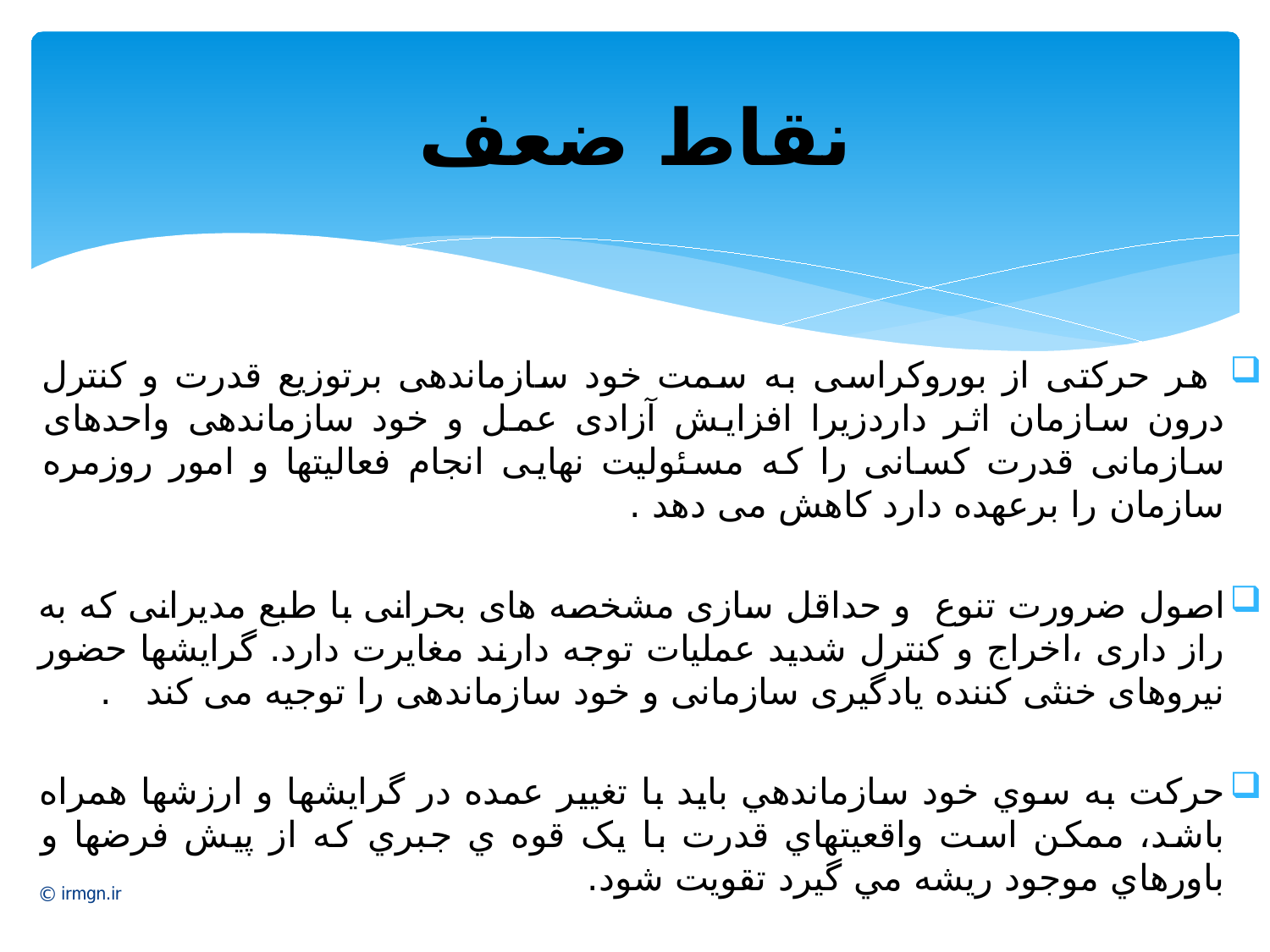

# نقاط ضعف
 هر حرکتی از بوروکراسی به سمت خود سازماندهی برتوزیع قدرت و کنترل درون سازمان اثر داردزیرا افزایش آزادی عمل و خود سازماندهی واحدهای سازمانی قدرت کسانی را که مسئولیت نهایی انجام فعالیتها و امور روزمره سازمان را برعهده دارد کاهش می دهد .

اصول ضرورت تنوع  و حداقل سازی مشخصه های بحرانی با طبع مدیرانی که به راز داری ،اخراج و کنترل شدید عملیات توجه دارند مغایرت دارد. گرایشها حضور نیروهای خنثی کننده یادگیری سازمانی و خود سازماندهی را توجیه می کند   .

حرکت به سوي خود سازماندهي بايد با تغيير عمده در گرايشها و ارزشها همراه باشد، ممکن است واقعيتهاي قدرت با يک قوه ي جبري که از پيش فرضها و باورهاي موجود ريشه مي گيرد تقويت شود.

© irmgn.ir